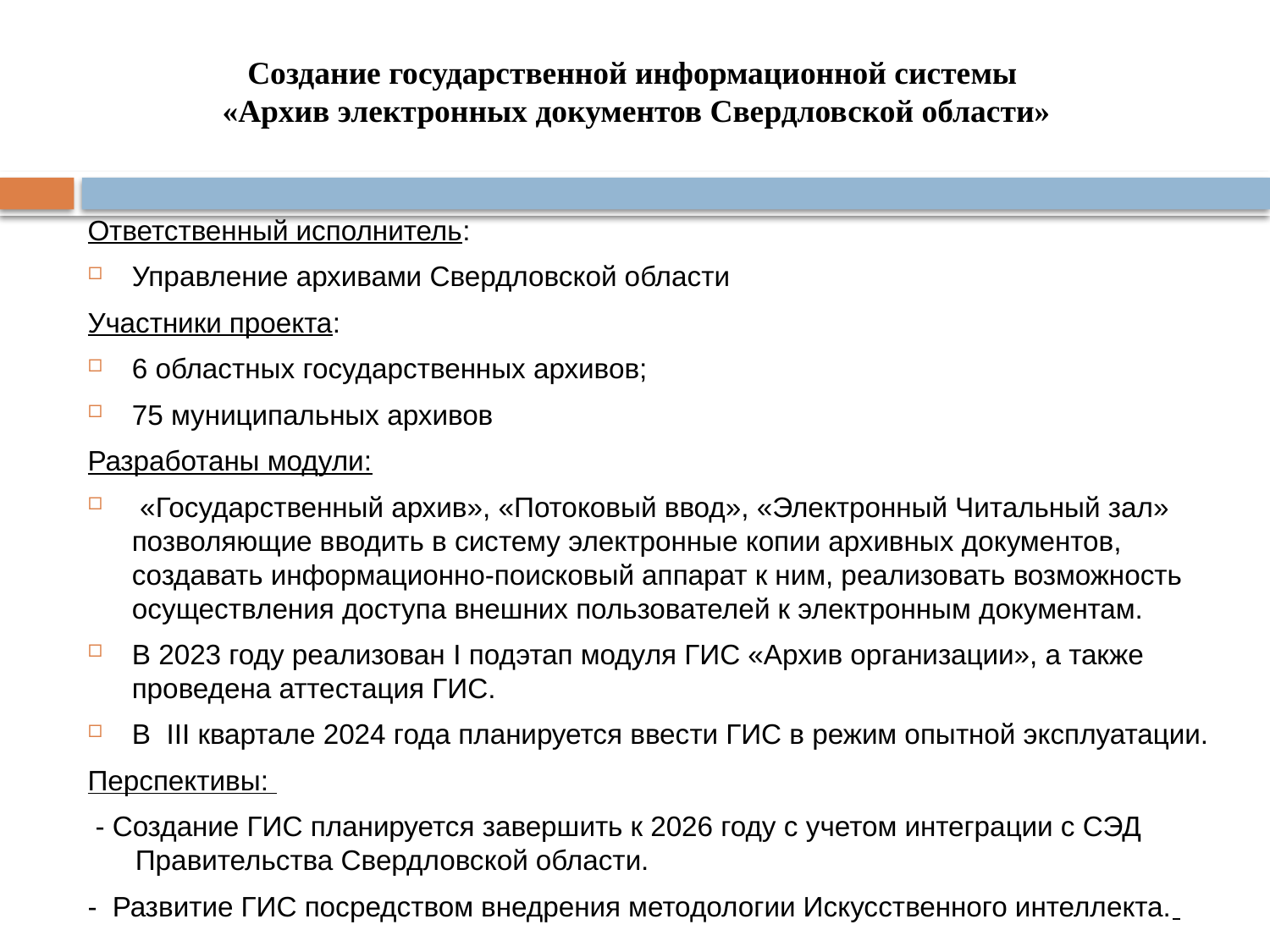

# Создание государственной информационной системы «Архив электронных документов Свердловской области»

Ответственный исполнитель:
Управление архивами Свердловской области
Участники проекта:
6 областных государственных архивов;
75 муниципальных архивов
Разработаны модули:
 «Государственный архив», «Потоковый ввод», «Электронный Читальный зал» позволяющие вводить в систему электронные копии архивных документов, создавать информационно-поисковый аппарат к ним, реализовать возможность осуществления доступа внешних пользователей к электронным документам.
В 2023 году реализован I подэтап модуля ГИС «Архив организации», а также проведена аттестация ГИС.
В  III квартале 2024 года планируется ввести ГИС в режим опытной эксплуатации.
Перспективы:
 - Создание ГИС планируется завершить к 2026 году с учетом интеграции с СЭД Правительства Свердловской области.
-  Развитие ГИС посредством внедрения методологии Искусственного интеллекта.